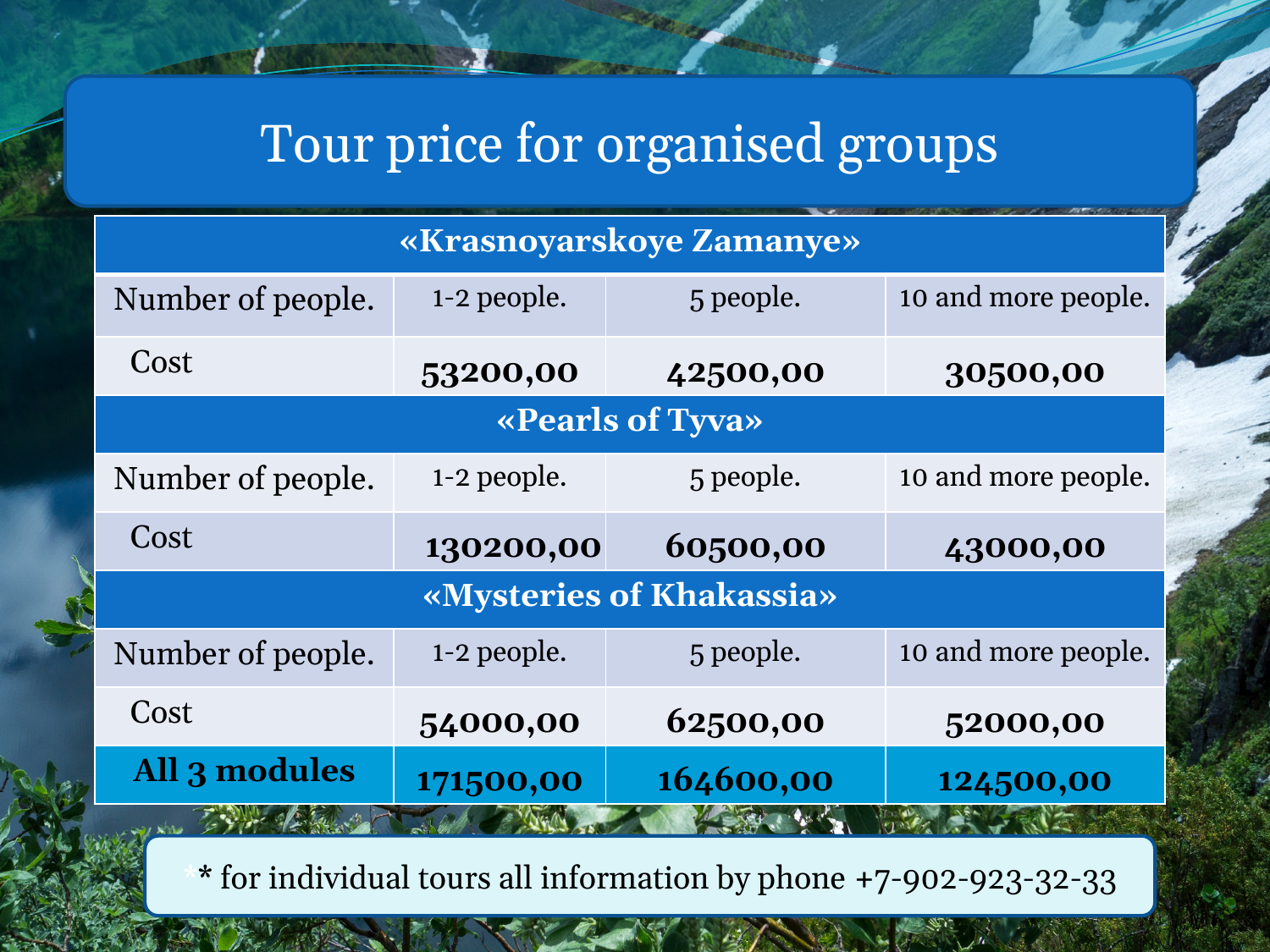

Tour price for organised groups
#
| «Krasnoyarskoye Zamanye» |  |  |  |
| --- | --- | --- | --- |
| Number of people. | 1-2 people. | 5 people. | 10 and more people. |
| Cost | 53200,00 | 42500,00 | 30500,00 |
| «Pearls of Tyva» |  |  |  |
| Number of people. | 1-2 people. | 5 people. | 10 and more people. |
| Cost | 130200,00 | 60500,00 | 43000,00 |
| «Mysteries of Khakassia» |  |  |  |
| Number of people. | 1-2 people. | 5 people. | 10 and more people. |
| Cost | 54000,00 | 62500,00 | 52000,00 |
| All 3 modules | 171500,00 | 164600,00 | 124500,00 |
** for individual tours all information by phone +7-902-923-32-33